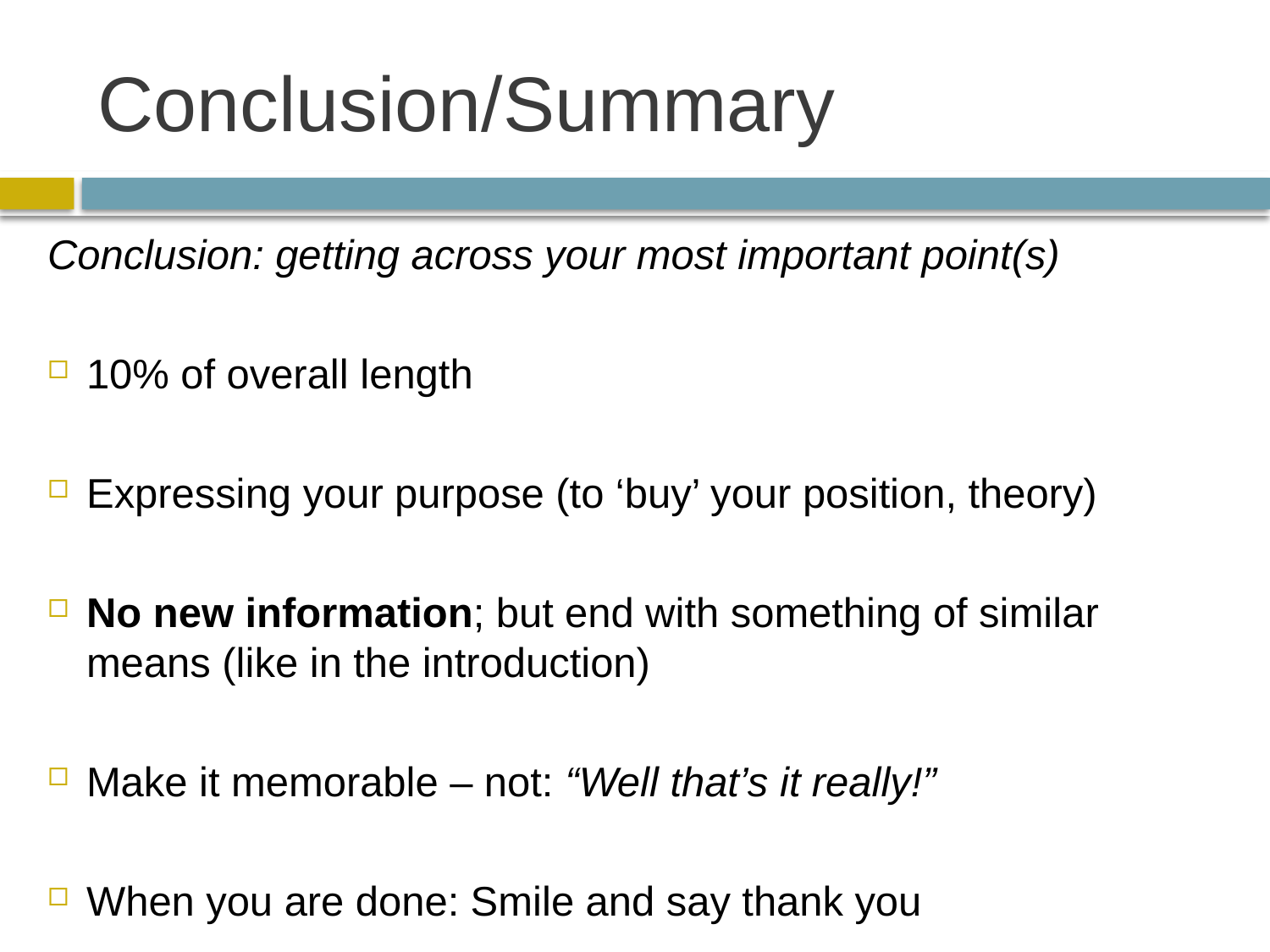

# Conclusion/Summary
Conclusion: getting across your most important point(s)

10% of overall length

Expressing your purpose (to ‘buy’ your position, theory)

No new information; but end with something of similar means (like in the introduction)

Make it memorable – not: “Well that’s it really!”

When you are done: Smile and say thank you